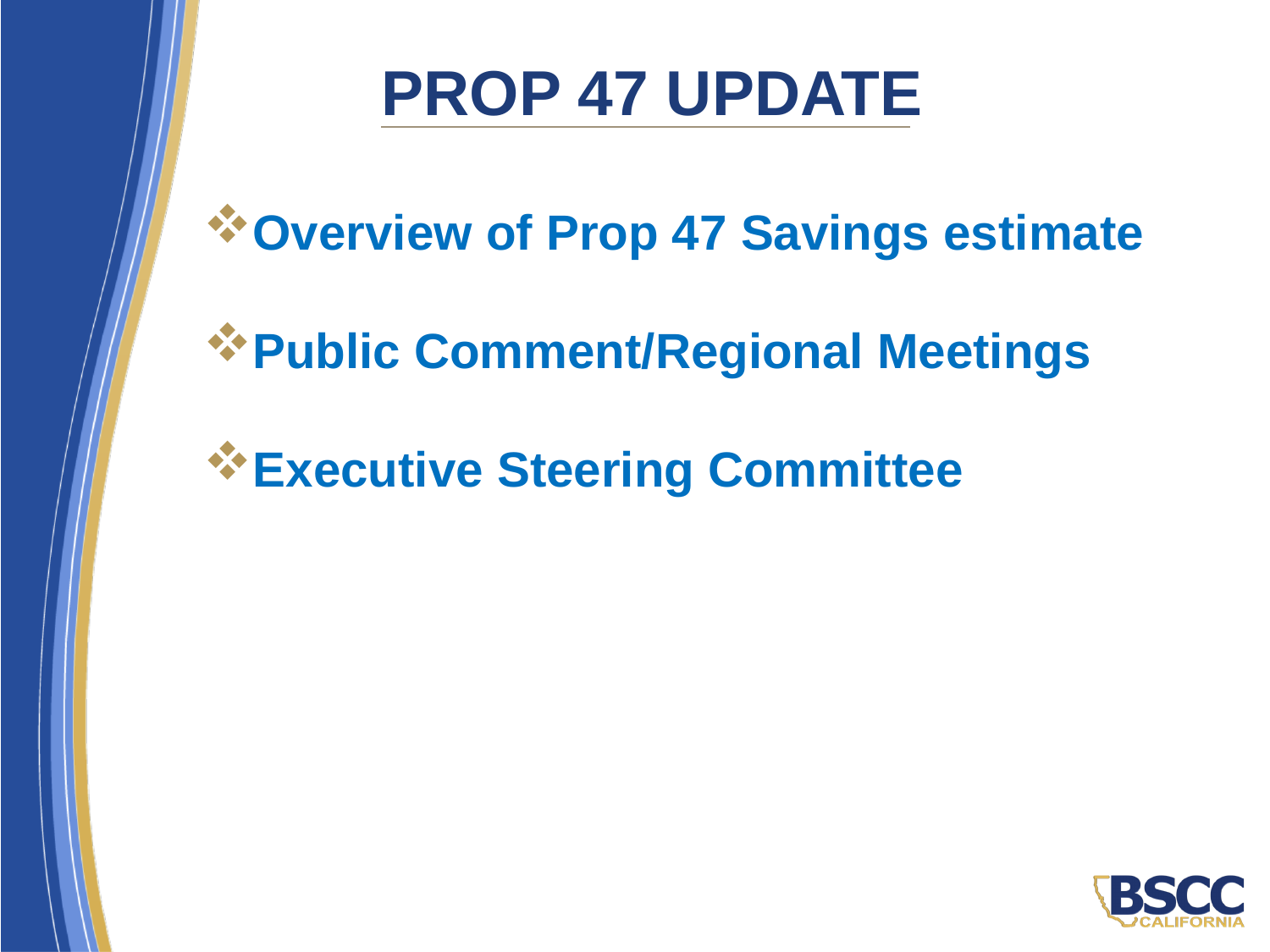

# Prop 47 Update

Overview of Prop 47 Savings estimate

Public Comment/Regional Meetings

Executive Steering Committee